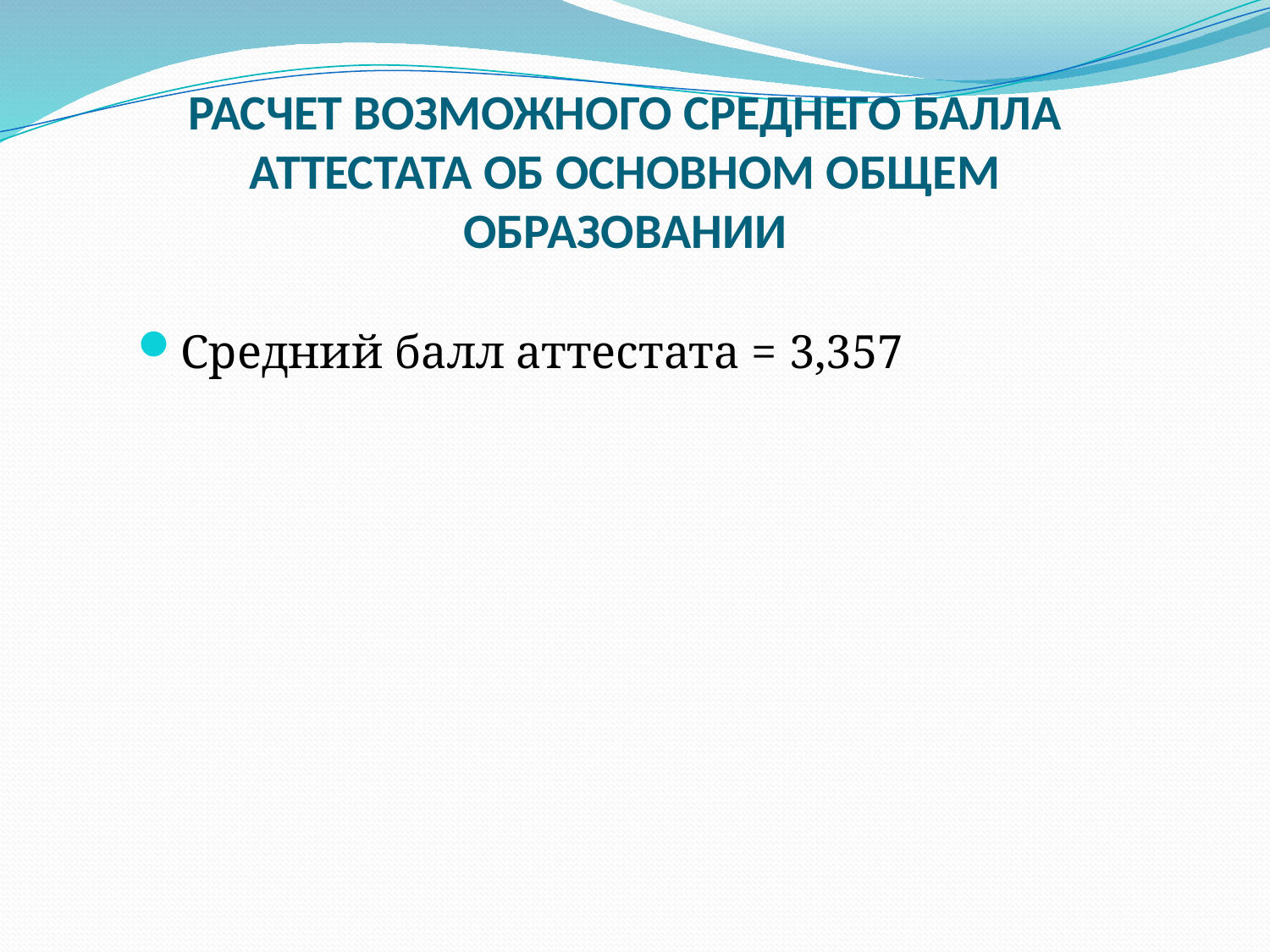

# РАСЧЕТ ВОЗМОЖНОГО СРЕДНЕГО БАЛЛА АТТЕСТАТА ОБ ОСНОВНОМ ОБЩЕМ ОБРАЗОВАНИИ
Средний балл аттестата = 3,357